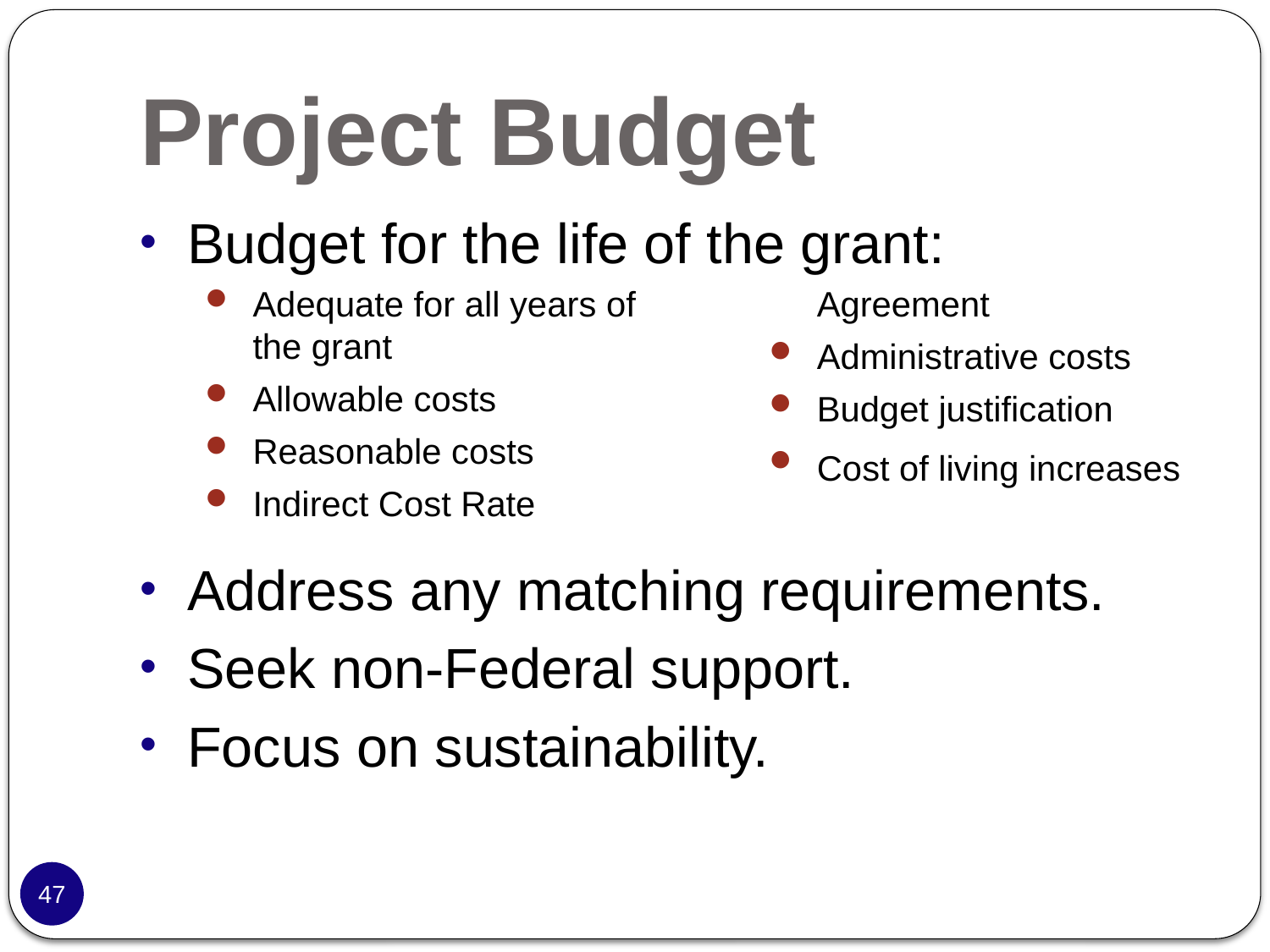

# Project Budget
Budget for the life of the grant:

Address any matching requirements.
Seek non-Federal support.
Focus on sustainability.
Adequate for all years of the grant
Allowable costs
Reasonable costs
Indirect Cost Rate Agreement
Administrative costs
Budget justification
Cost of living increases
47